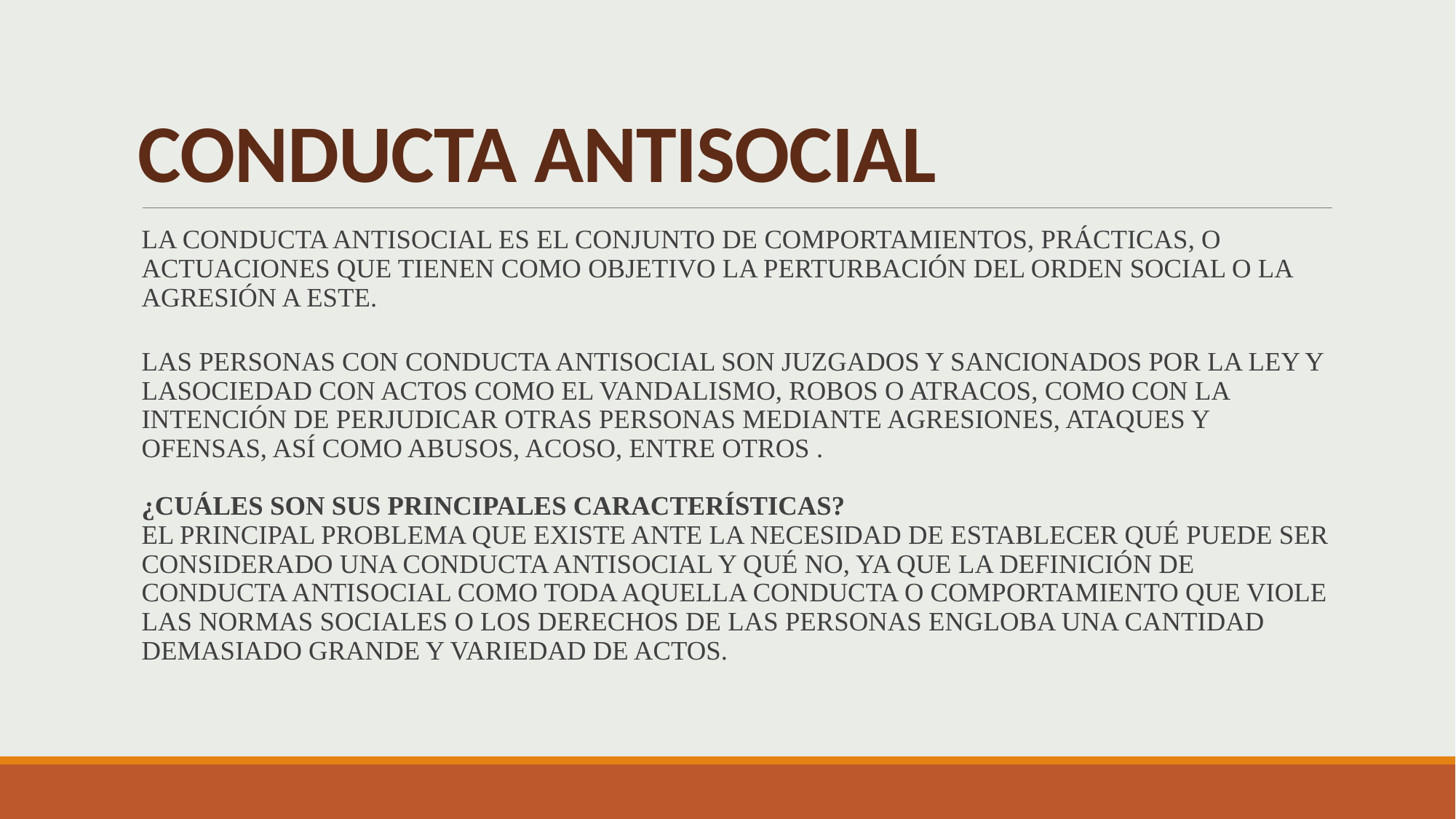

# CONDUCTA ANTISOCIAL
LA CONDUCTA ANTISOCIAL ES EL CONJUNTO DE COMPORTAMIENTOS, PRÁCTICAS, O ACTUACIONES QUE TIENEN COMO OBJETIVO LA PERTURBACIÓN DEL ORDEN SOCIAL O LA AGRESIÓN A ESTE.
LAS PERSONAS CON CONDUCTA ANTISOCIAL SON JUZGADOS Y SANCIONADOS POR LA LEY Y LASOCIEDAD CON ACTOS COMO EL VANDALISMO, ROBOS O ATRACOS, COMO CON LA INTENCIÓN DE PERJUDICAR OTRAS PERSONAS MEDIANTE AGRESIONES, ATAQUES Y OFENSAS, ASÍ COMO ABUSOS, ACOSO, ENTRE OTROS .
¿CUÁLES SON SUS PRINCIPALES CARACTERÍSTICAS?
EL PRINCIPAL PROBLEMA QUE EXISTE ANTE LA NECESIDAD DE ESTABLECER QUÉ PUEDE SER CONSIDERADO UNA CONDUCTA ANTISOCIAL Y QUÉ NO, YA QUE LA DEFINICIÓN DE CONDUCTA ANTISOCIAL COMO TODA AQUELLA CONDUCTA O COMPORTAMIENTO QUE VIOLE LAS NORMAS SOCIALES O LOS DERECHOS DE LAS PERSONAS ENGLOBA UNA CANTIDAD DEMASIADO GRANDE Y VARIEDAD DE ACTOS.